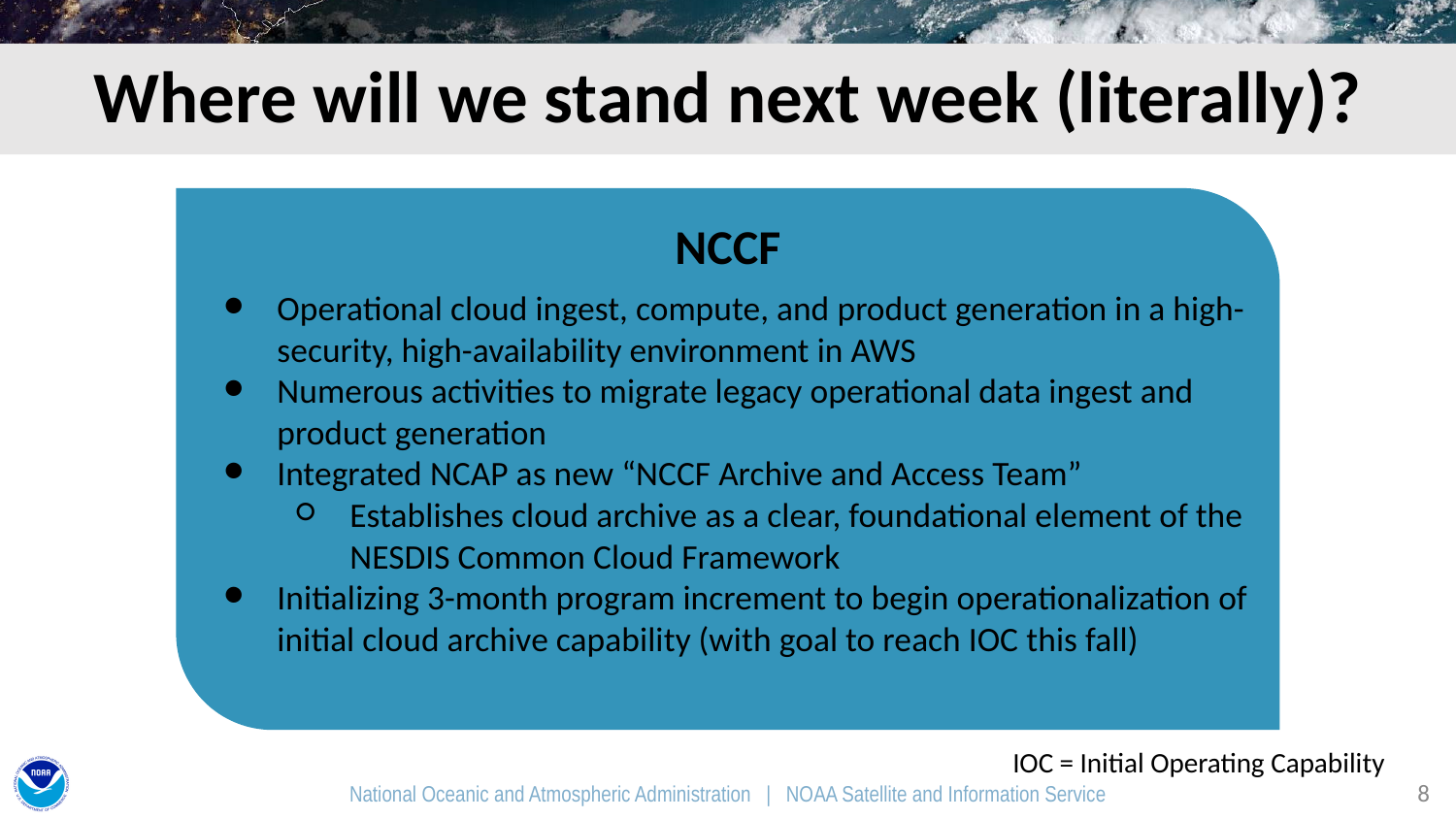

# Where will we stand next week (literally)?
NCCF

Operational cloud ingest, compute, and product generation in a high-security, high-availability environment in AWS
Numerous activities to migrate legacy operational data ingest and product generation
Integrated NCAP as new “NCCF Archive and Access Team”
Establishes cloud archive as a clear, foundational element of the NESDIS Common Cloud Framework
Initializing 3-month program increment to begin operationalization of initial cloud archive capability (with goal to reach IOC this fall)
IOC = Initial Operating Capability
8